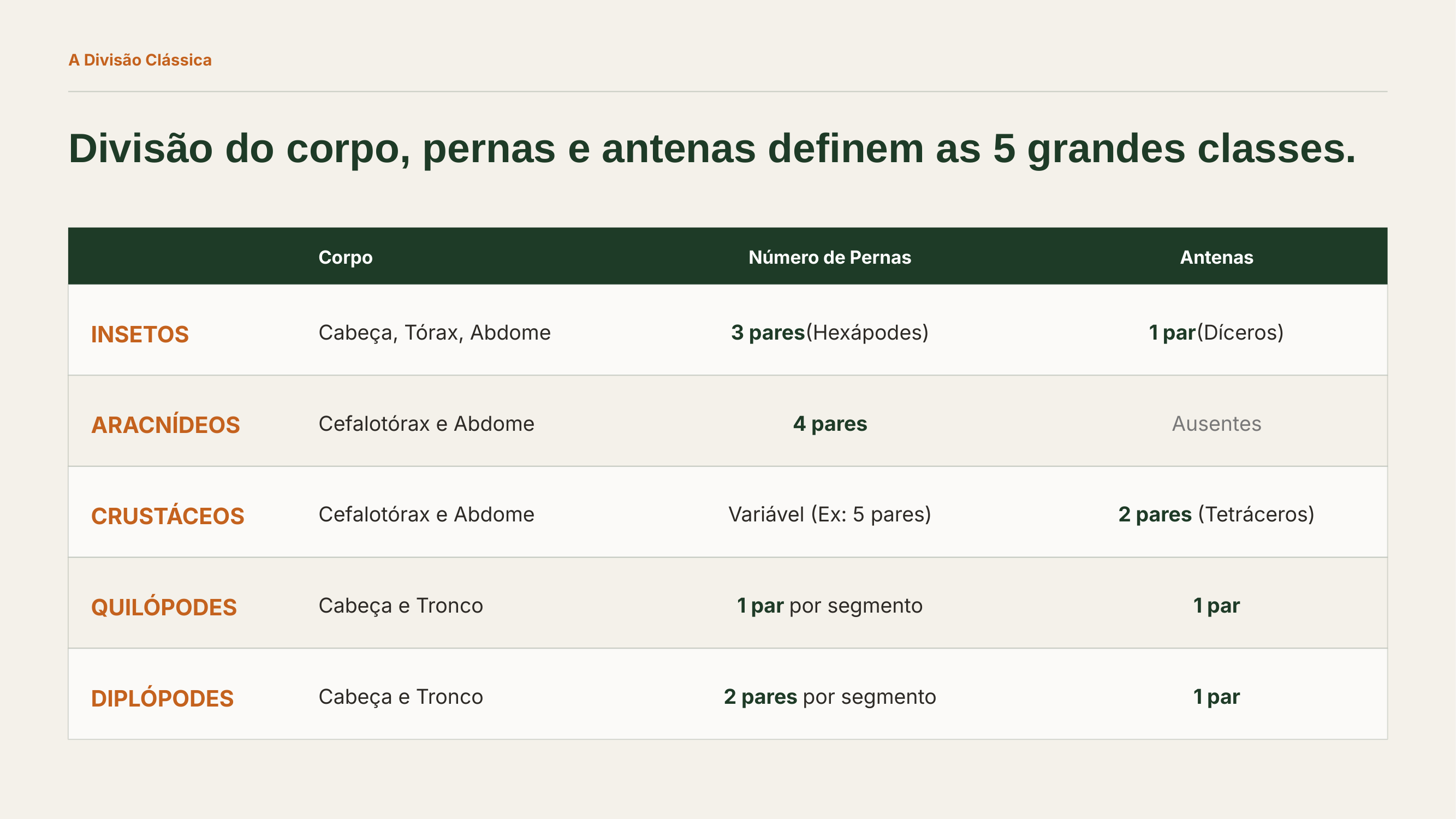

A Divisão Clássica

Divisão do corpo, pernas e antenas definem as 5 grandes classes.

Corpo
Número de Pernas
Antenas

INSETOS
Cabeça, Tórax, Abdome
3 pares(Hexápodes)
1 par(Díceros)

ARACNÍDEOS
Cefalotórax e Abdome
4 pares
Ausentes

CRUSTÁCEOS
Cefalotórax e Abdome
Variável (Ex: 5 pares)
2 pares (Tetráceros)

QUILÓPODES
Cabeça e Tronco
1 par por segmento
1 par

DIPLÓPODES
Cabeça e Tronco
2 pares por segmento
1 par